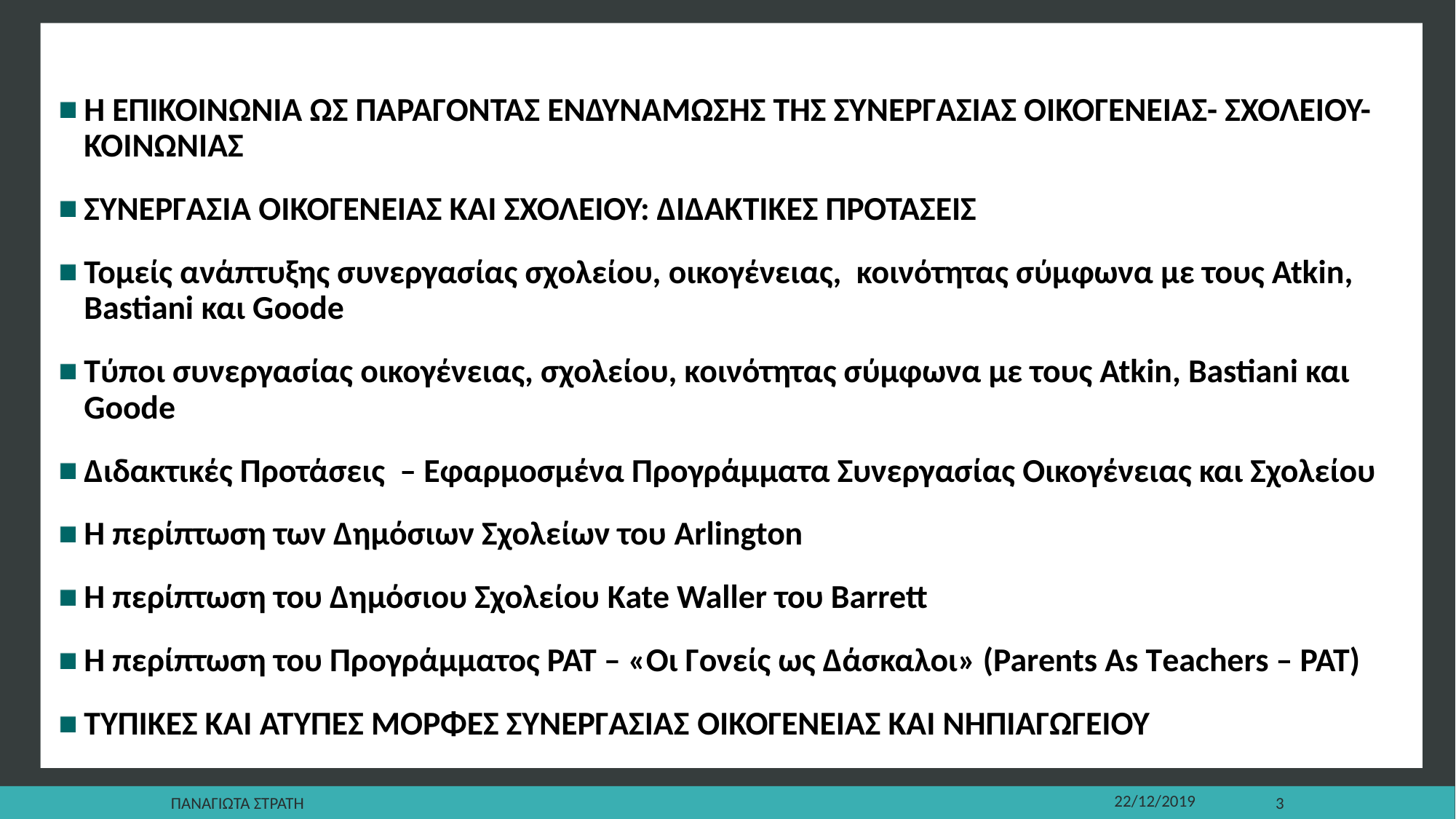

Η ΕΠΙΚΟΙΝΩΝΙΑ ΩΣ ΠΑΡΑΓΟΝΤΑΣ ΕΝΔΥΝΑΜΩΣΗΣ ΤΗΣ ΣΥΝΕΡΓΑΣΙΑΣ ΟΙΚΟΓΕΝΕΙΑΣ- ΣΧΟΛΕΙΟΥ- ΚΟΙΝΩΝΙΑΣ
ΣΥΝΕΡΓΑΣΙΑ ΟΙΚΟΓΕΝΕΙΑΣ ΚΑΙ ΣΧΟΛΕΙΟΥ: ΔΙΔΑΚΤΙΚΕΣ ΠΡΟΤΑΣΕΙΣ
Τομείς ανάπτυξης συνεργασίας σχολείου, οικογένειας,  κοινότητας σύμφωνα με τους Atkin, Bastiani και Goode
Τύποι συνεργασίας οικογένειας, σχολείου, κοινότητας σύμφωνα με τους Atkin, Bastiani και Goode
Διδακτικές Προτάσεις  – Εφαρμοσμένα Προγράμματα Συνεργασίας Οικογένειας και Σχολείου
Η περίπτωση των Δημόσιων Σχολείων του Arlington
Η περίπτωση του Δημόσιου Σχολείου Kate Waller του Barrett
Η περίπτωση του Προγράμματος ΡΑΤ – «Οι Γονείς ως Δάσκαλοι» (Parents Αs Τeachers – PAT)
ΤΥΠΙΚΕΣ ΚΑΙ ΑΤΥΠΕΣ ΜΟΡΦΕΣ ΣΥΝΕΡΓΑΣΙΑΣ ΟΙΚΟΓΕΝΕΙΑΣ ΚΑΙ ΝΗΠΙΑΓΩΓΕΙΟΥ

Παναγιωτα Στρατη
22/12/2019
3